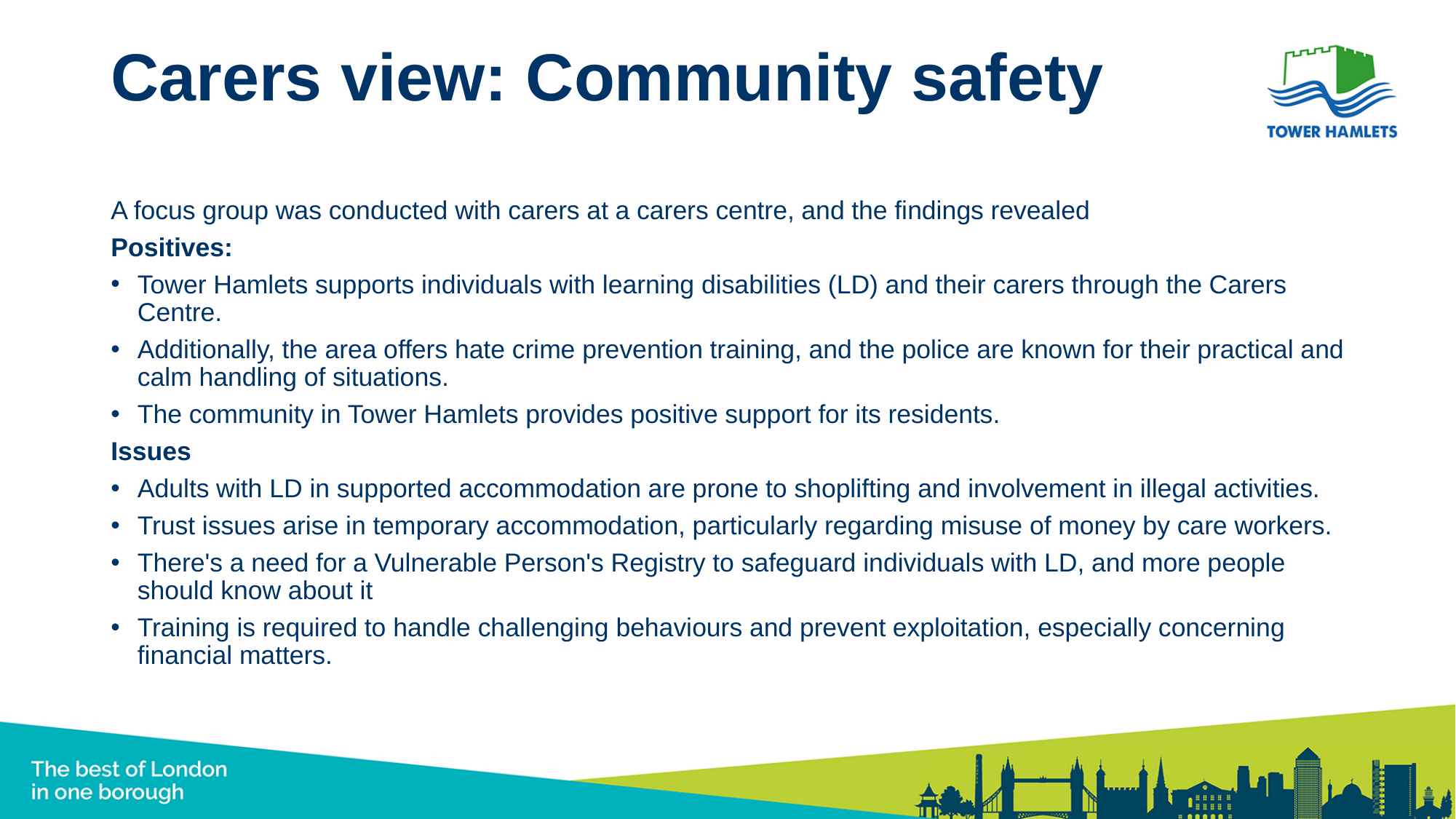

# Carers view: Community safety
A focus group was conducted with carers at a carers centre, and the findings revealed
Positives:
Tower Hamlets supports individuals with learning disabilities (LD) and their carers through the Carers Centre.
Additionally, the area offers hate crime prevention training, and the police are known for their practical and calm handling of situations.
The community in Tower Hamlets provides positive support for its residents.
Issues
Adults with LD in supported accommodation are prone to shoplifting and involvement in illegal activities.
Trust issues arise in temporary accommodation, particularly regarding misuse of money by care workers.
There's a need for a Vulnerable Person's Registry to safeguard individuals with LD, and more people should know about it
Training is required to handle challenging behaviours and prevent exploitation, especially concerning financial matters.